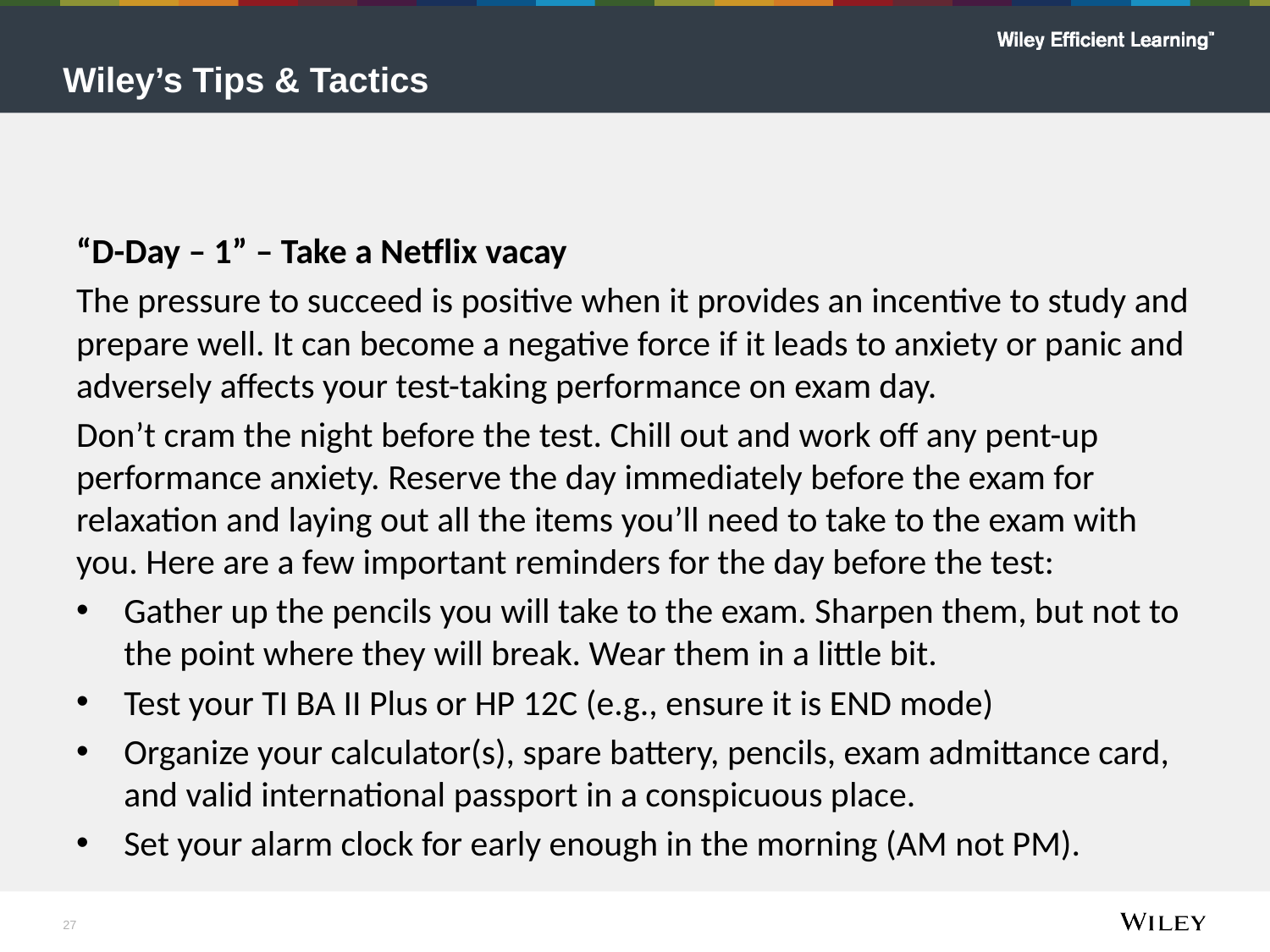

# Wiley’s Tips & Tactics
“D-Day – 1” – Take a Netflix vacay
The pressure to succeed is positive when it provides an incentive to study and prepare well. It can become a negative force if it leads to anxiety or panic and adversely affects your test-taking performance on exam day.
Don’t cram the night before the test. Chill out and work off any pent-up performance anxiety. Reserve the day immediately before the exam for relaxation and laying out all the items you’ll need to take to the exam with you. Here are a few important reminders for the day before the test:
Gather up the pencils you will take to the exam. Sharpen them, but not to the point where they will break. Wear them in a little bit.
Test your TI BA II Plus or HP 12C (e.g., ensure it is END mode)
Organize your calculator(s), spare battery, pencils, exam admittance card, and valid international passport in a conspicuous place.
Set your alarm clock for early enough in the morning (AM not PM).
27